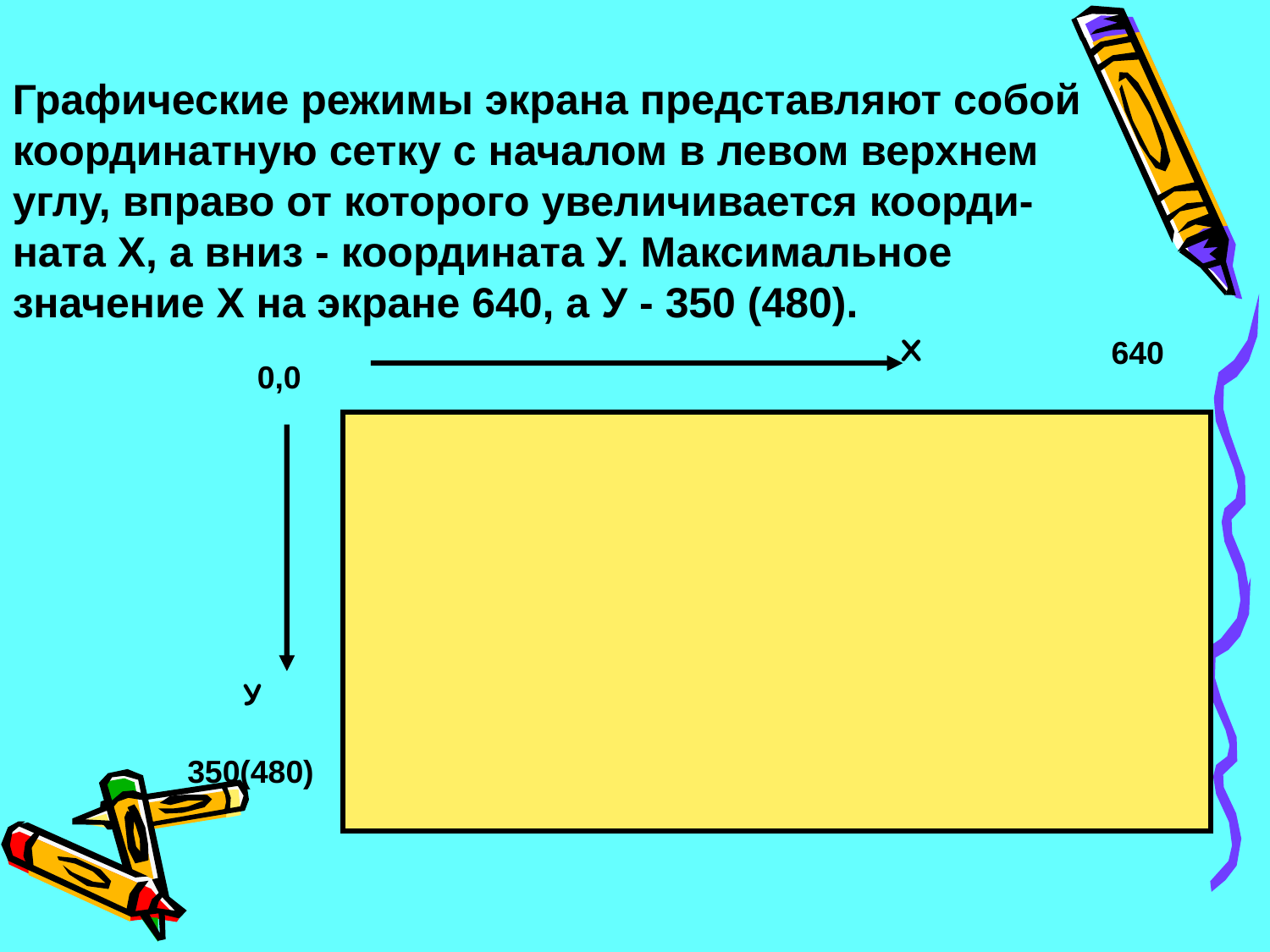

Графические режимы экрана представляют собой координатную сетку с началом в левом верхнем углу, вправо от которого увеличивается коорди-ната Х, а вниз - координата У. Максимальное значение Х на экране 640, а У - 350 (480).
Х
640
0,0

350(480)
У